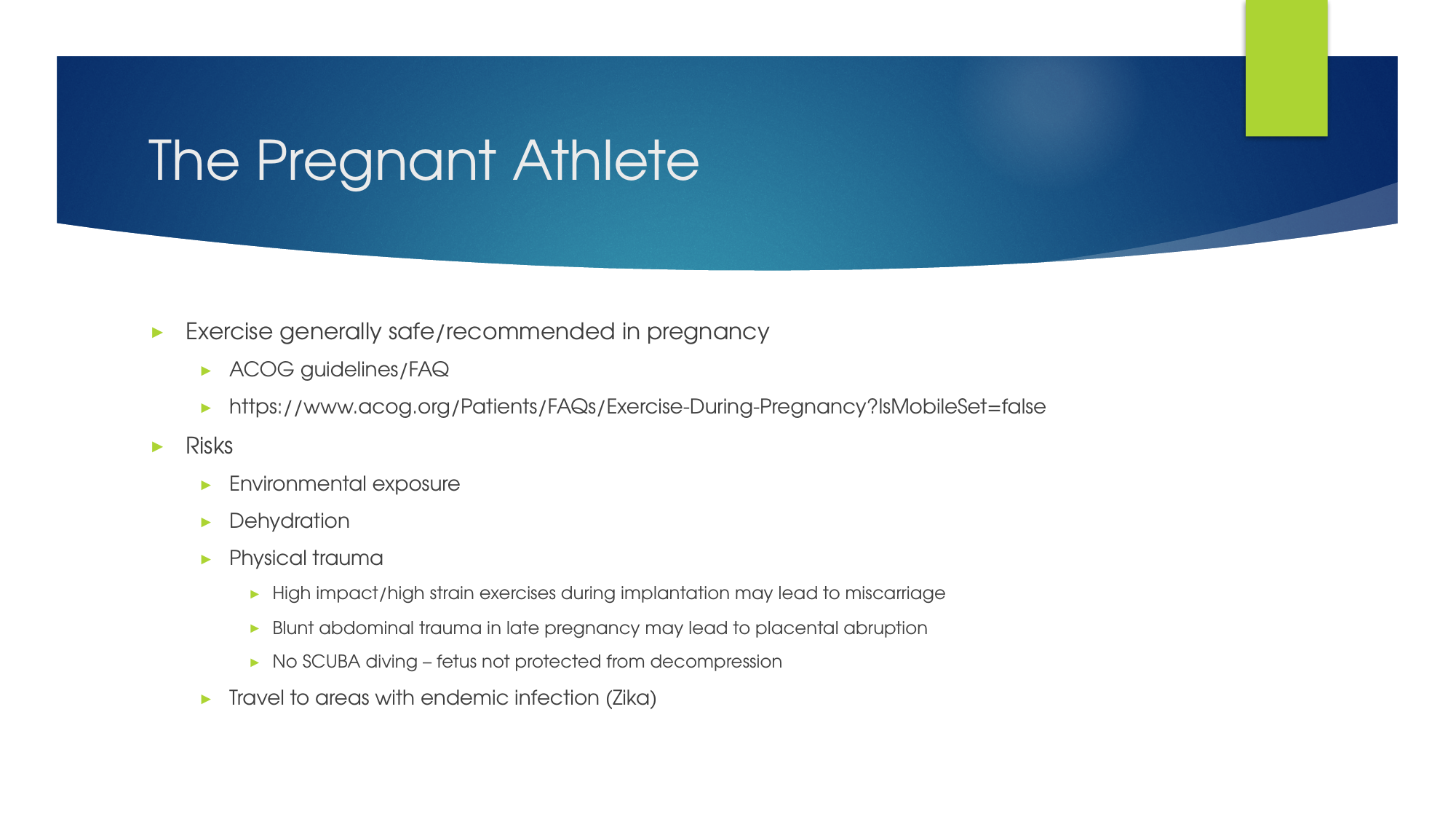

# The Pregnant Athlete
Exercise generally safe/recommended in pregnancy
ACOG guidelines/FAQ
https://www.acog.org/Patients/FAQs/Exercise-During-Pregnancy?IsMobileSet=false
Risks
Environmental exposure
Dehydration
Physical trauma
High impact/high strain exercises during implantation may lead to miscarriage
Blunt abdominal trauma in late pregnancy may lead to placental abruption
No SCUBA diving – fetus not protected from decompression
Travel to areas with endemic infection (Zika)